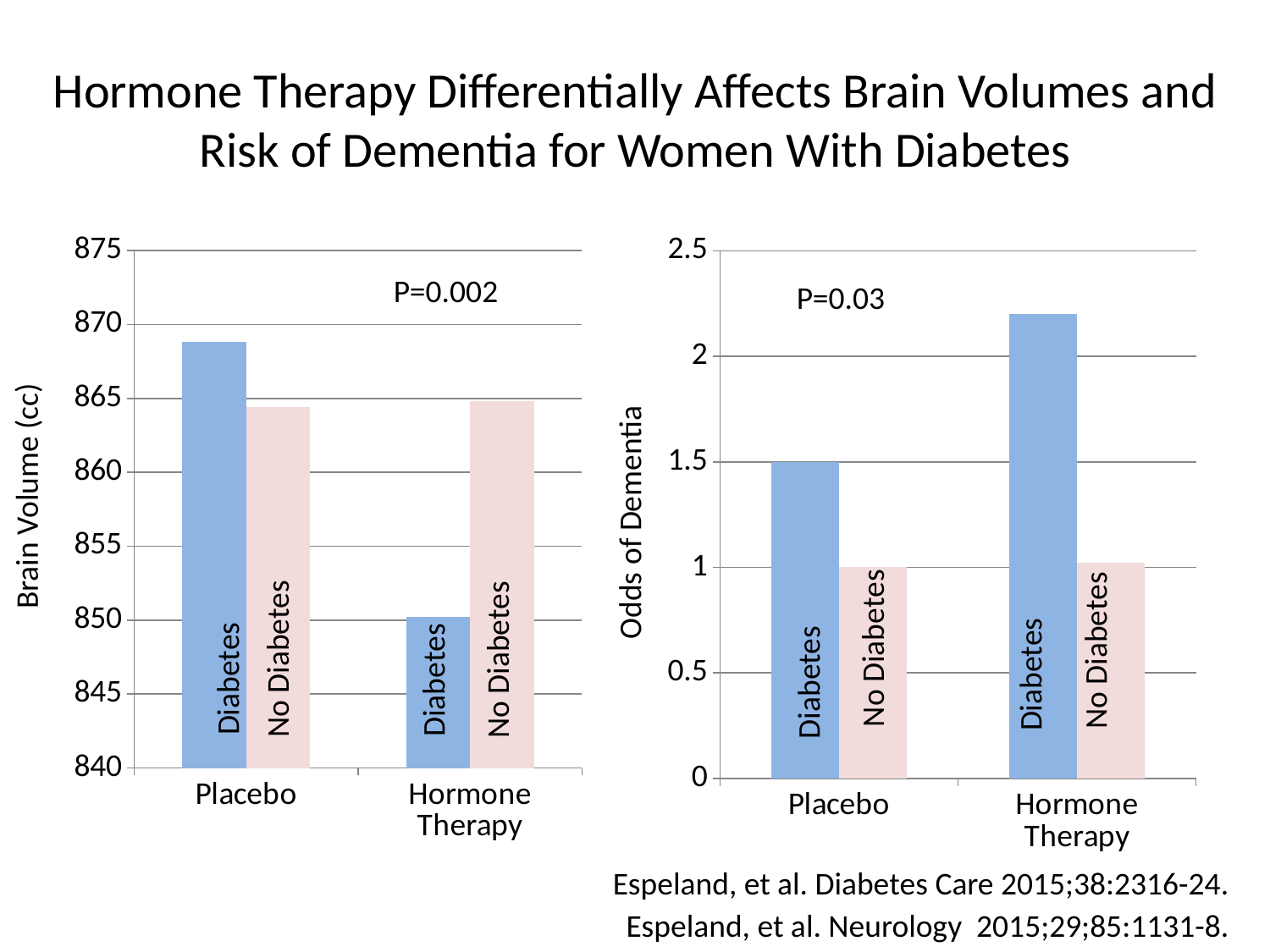

# Hormone Therapy Differentially Affects Brain Volumes and Risk of Dementia for Women With Diabetes

### Chart

| Category | Diabetes | No Diabetes |
|---|---|---|
| Placebo | 868.8 | 864.4 |
| Hormone Therapy | 850.2 | 864.8 |

### Chart

| Category | No Diabetes | Diabetes |
|---|---|---|
| Placebo | 1.5 | 1.0 |
| Hormone Therapy | 2.2 | 1.02 |
Brain Volume (cc)
P=0.002
Odds of Dementia
P=0.03
No Diabetes
No Diabetes
Diabetes
Diabetes
Diabetes
No Diabetes
No Diabetes
Diabetes
Espeland, et al. Diabetes Care 2015;38:2316-24.
Espeland, et al. Neurology  2015;29;85:1131-8.